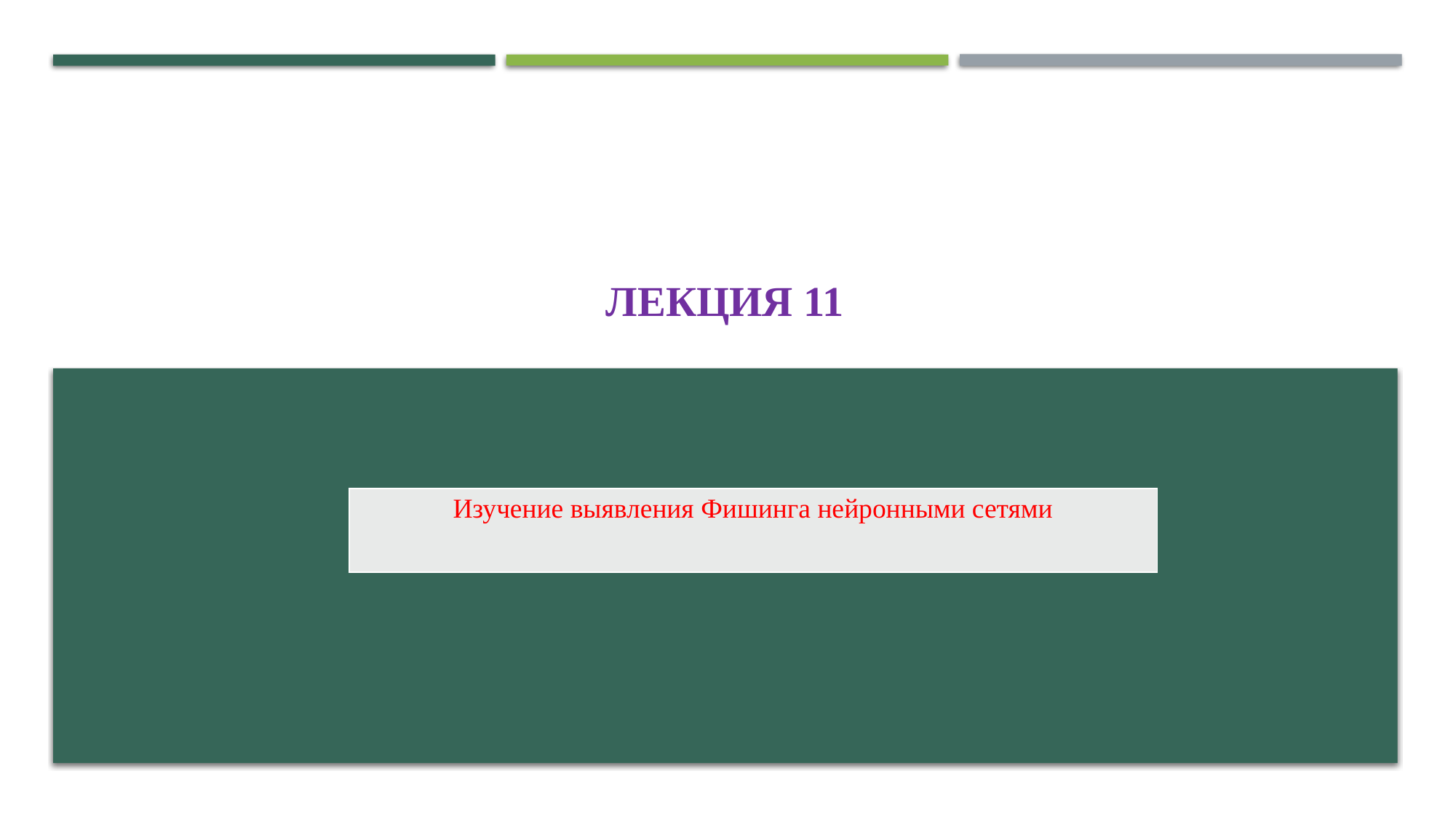

# Лекция 11
| Изучение выявления Фишинга нейронными сетями |
| --- |